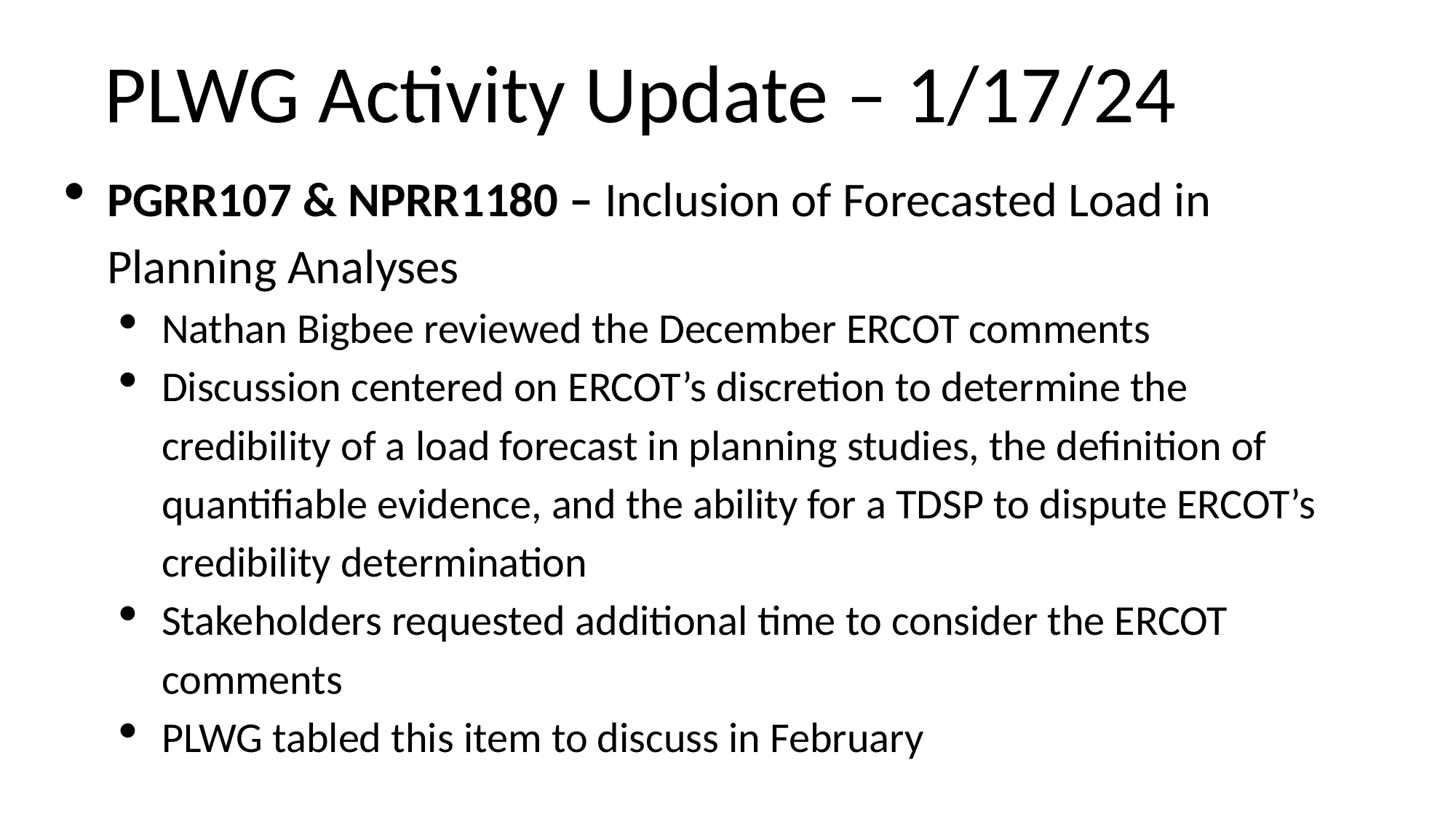

# PLWG Activity Update – 1/17/24
PGRR107 & NPRR1180 – Inclusion of Forecasted Load in Planning Analyses
Nathan Bigbee reviewed the December ERCOT comments
Discussion centered on ERCOT’s discretion to determine the credibility of a load forecast in planning studies, the definition of quantifiable evidence, and the ability for a TDSP to dispute ERCOT’s credibility determination
Stakeholders requested additional time to consider the ERCOT comments
PLWG tabled this item to discuss in February